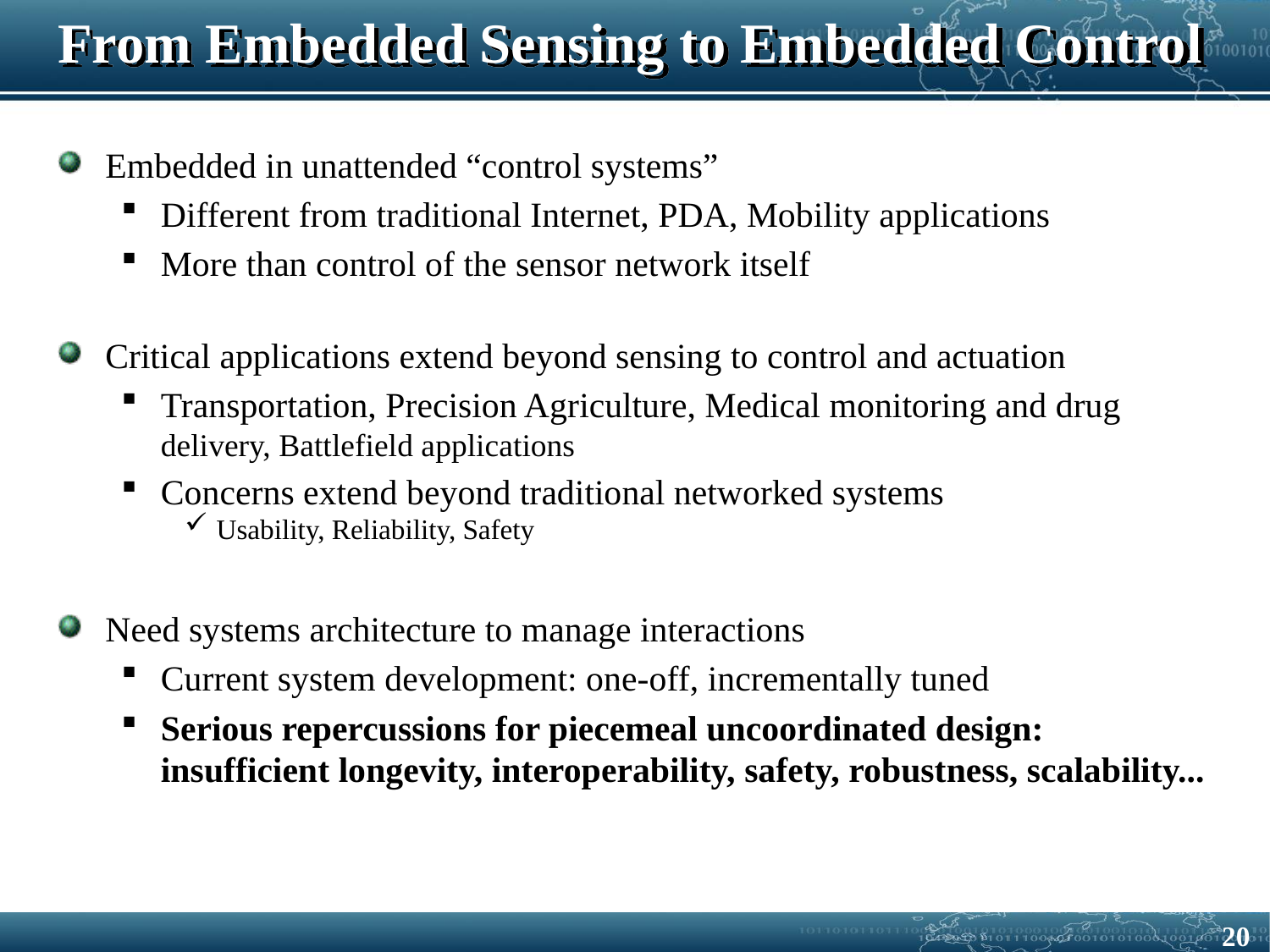

# From Embedded Sensing to Embedded Control
Embedded in unattended “control systems”
Different from traditional Internet, PDA, Mobility applications
More than control of the sensor network itself
Critical applications extend beyond sensing to control and actuation
Transportation, Precision Agriculture, Medical monitoring and drug delivery, Battlefield applications
Concerns extend beyond traditional networked systems
Usability, Reliability, Safety

Need systems architecture to manage interactions
Current system development: one-off, incrementally tuned
Serious repercussions for piecemeal uncoordinated design: insufficient longevity, interoperability, safety, robustness, scalability...